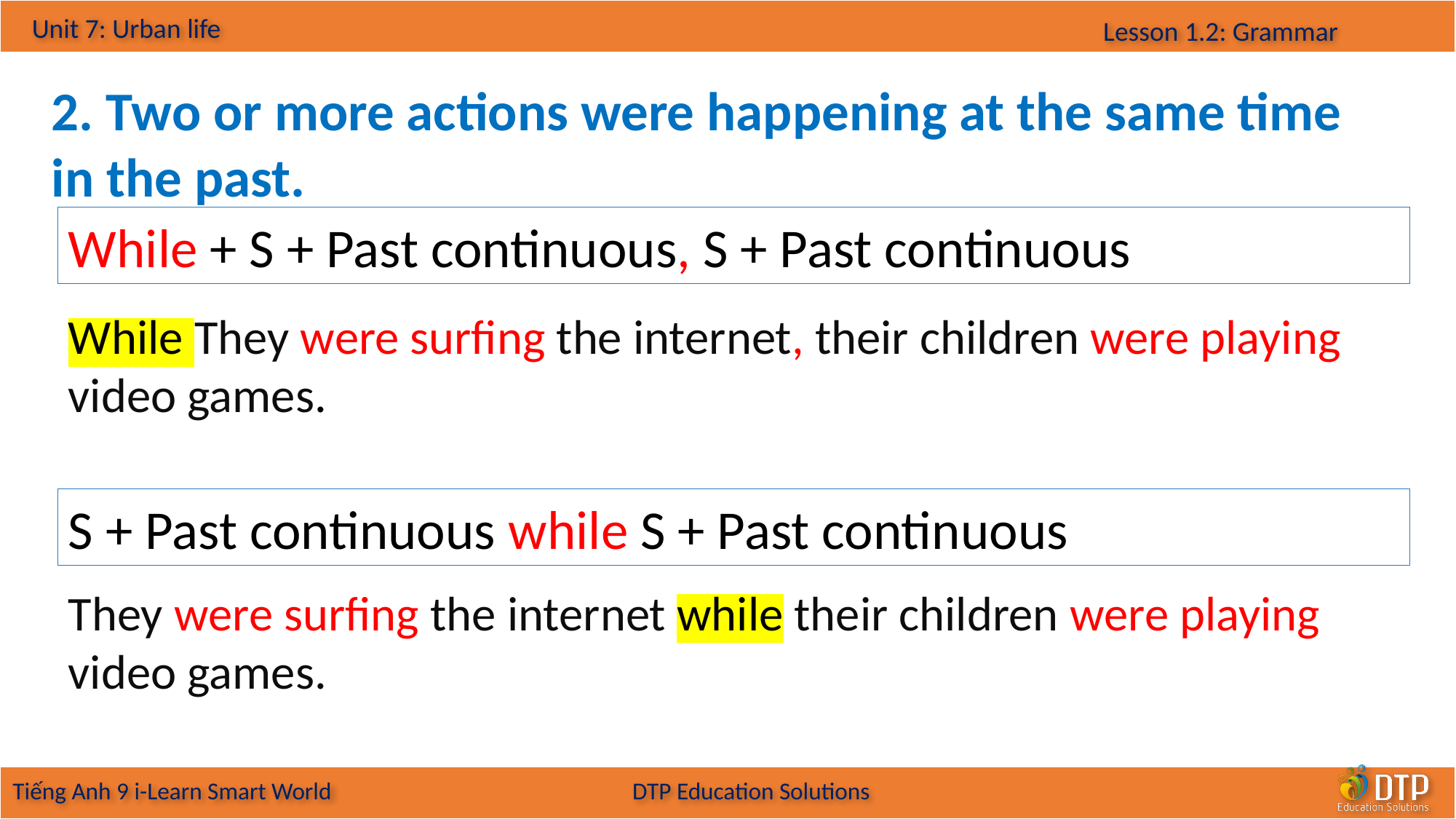

2. Two or more actions were happening at the same time in the past.
While + S + Past continuous, S + Past continuous
While They were surfing the internet, their children were playing video games.
S + Past continuous while S + Past continuous
They were surfing the internet while their children were playing video games.